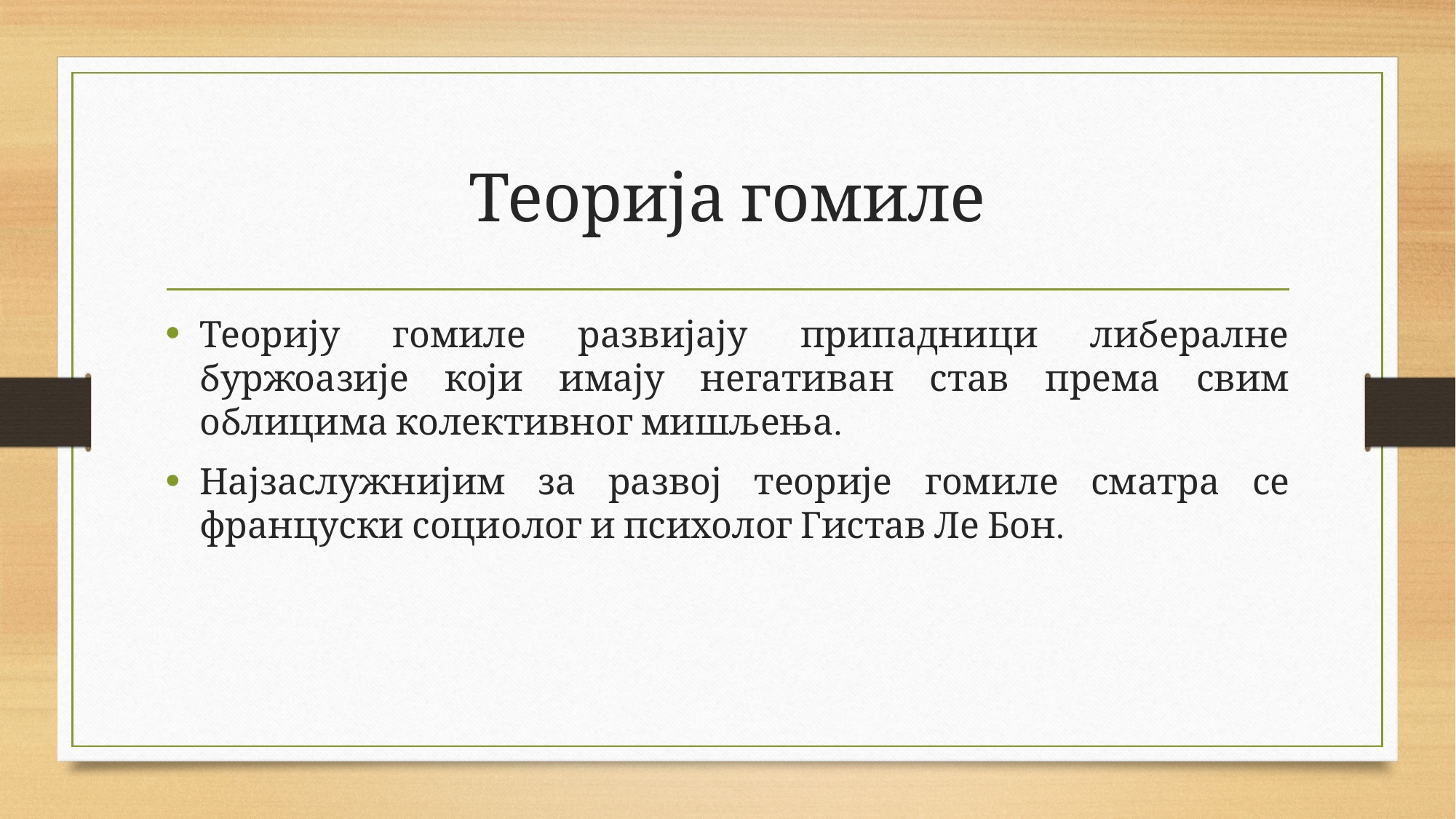

# Теорија гомиле
Теорију гомиле развијају припадници либералне буржоазије који имају негативан став према свим облицима колективног мишљења.
Најзаслужнијим за развој теорије гомиле сматра се француски социолог и психолог Гистав Ле Бон.